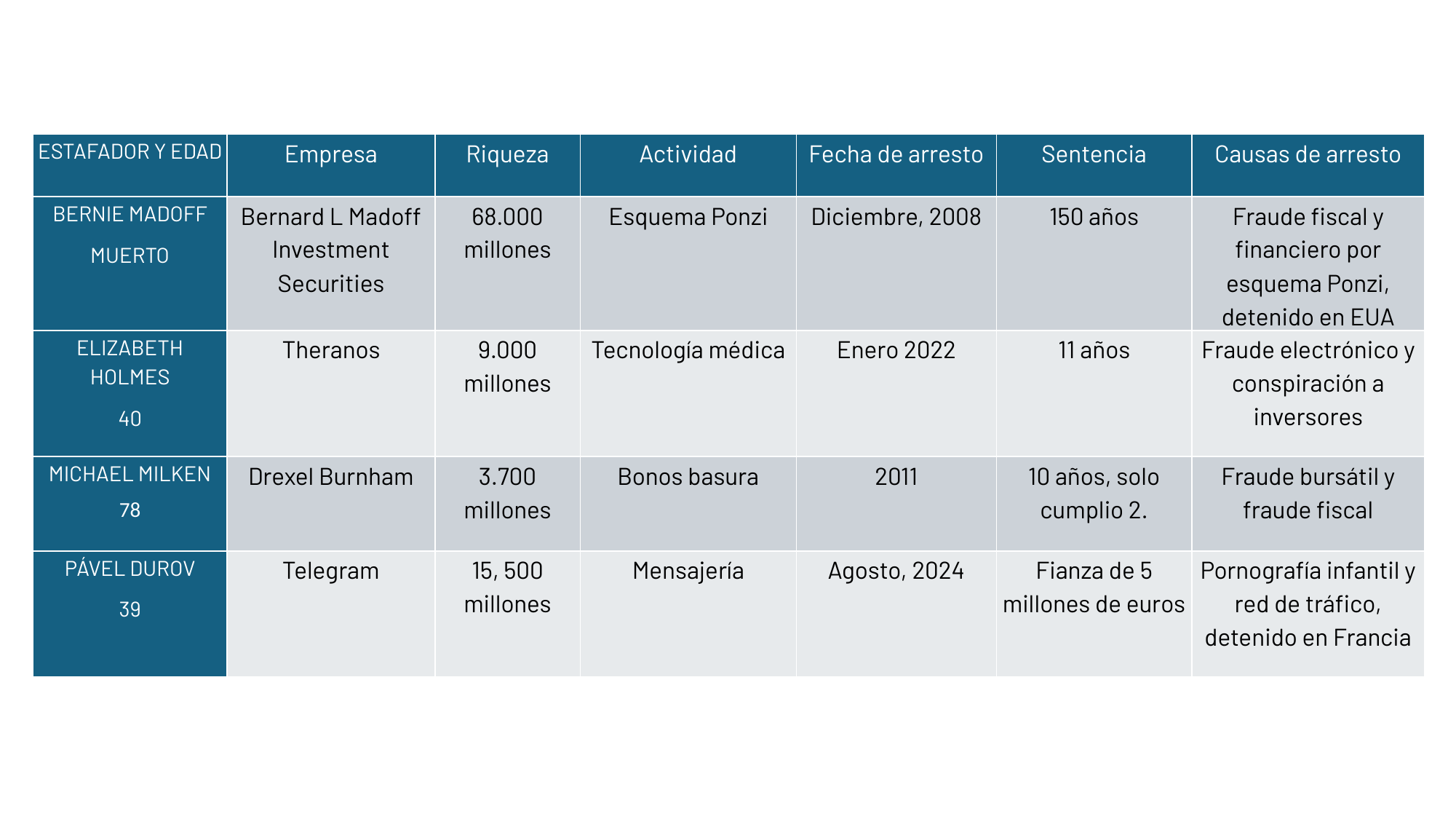

| ESTAFADOR Y EDAD | Empresa | Riqueza | Actividad | Fecha de arresto | Sentencia | Causas de arresto |
| --- | --- | --- | --- | --- | --- | --- |
| BERNIE MADOFF MUERTO | Bernard L Madoff Investment Securities | 68.000 millones | Esquema Ponzi | Diciembre, 2008 | 150 años | Fraude fiscal y financiero por esquema Ponzi, detenido en EUA |
| ELIZABETH HOLMES 40 | Theranos | 9.000 millones | Tecnología médica | Enero 2022 | 11 años | Fraude electrónico y conspiración a inversores |
| MICHAEL MILKEN 78 | Drexel Burnham | 3.700 millones | Bonos basura | 2011 | 10 años, solo cumplio 2. | Fraude bursátil y fraude fiscal |
| PÁVEL DUROV 39 | Telegram | 15, 500 millones | Mensajería | Agosto, 2024 | Fianza de 5 millones de euros | Pornografía infantil y red de tráfico, detenido en Francia |